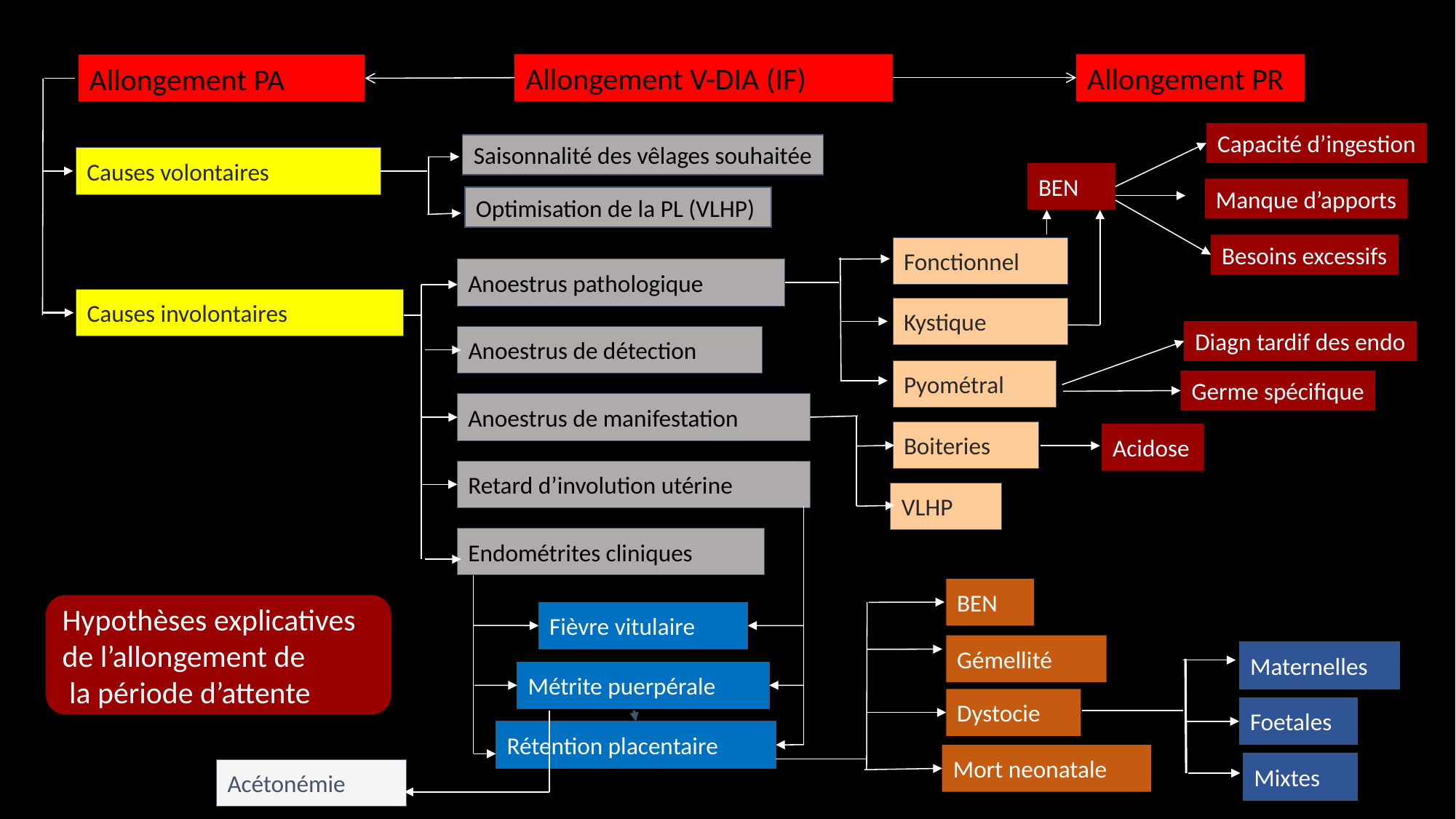

Allongement V-DIA (IF)
Allongement PR
Allongement PA
Capacité d’ingestion
Saisonnalité des vêlages souhaitée
Causes volontaires
BEN
Manque d’apports
Optimisation de la PL (VLHP)
Besoins excessifs
Fonctionnel
Anoestrus pathologique
Causes involontaires
Kystique
Diagn tardif des endo
Anoestrus de détection
Pyométral
Germe spécifique
Anoestrus de manifestation
Boiteries
Acidose
Retard d’involution utérine
VLHP
Endométrites cliniques
BEN
Hypothèses explicatives
de l’allongement de
 la période d’attente
Fièvre vitulaire
Gémellité
Maternelles
Métrite puerpérale
Dystocie
Foetales
Rétention placentaire
Mort neonatale
Mixtes
Acétonémie